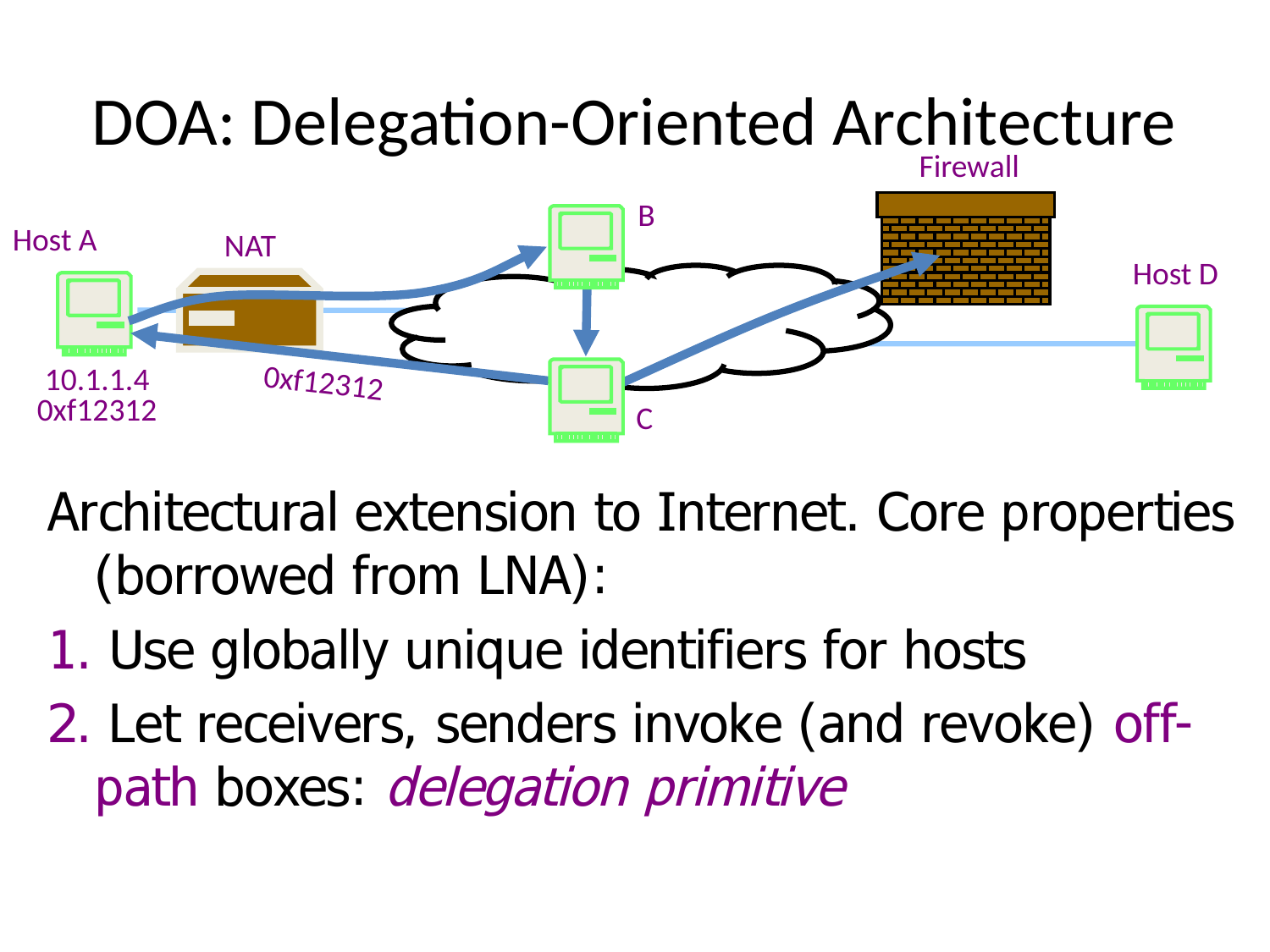

# DOA: Delegation-Oriented Architecture
Firewall
B

NAT

Host A

Host D

10.1.1.4
0xf12312
0xf12312
C
Architectural extension to Internet. Core properties (borrowed from LNA):
1. Use globally unique identifiers for hosts
2. Let receivers, senders invoke (and revoke) off-path boxes: delegation primitive